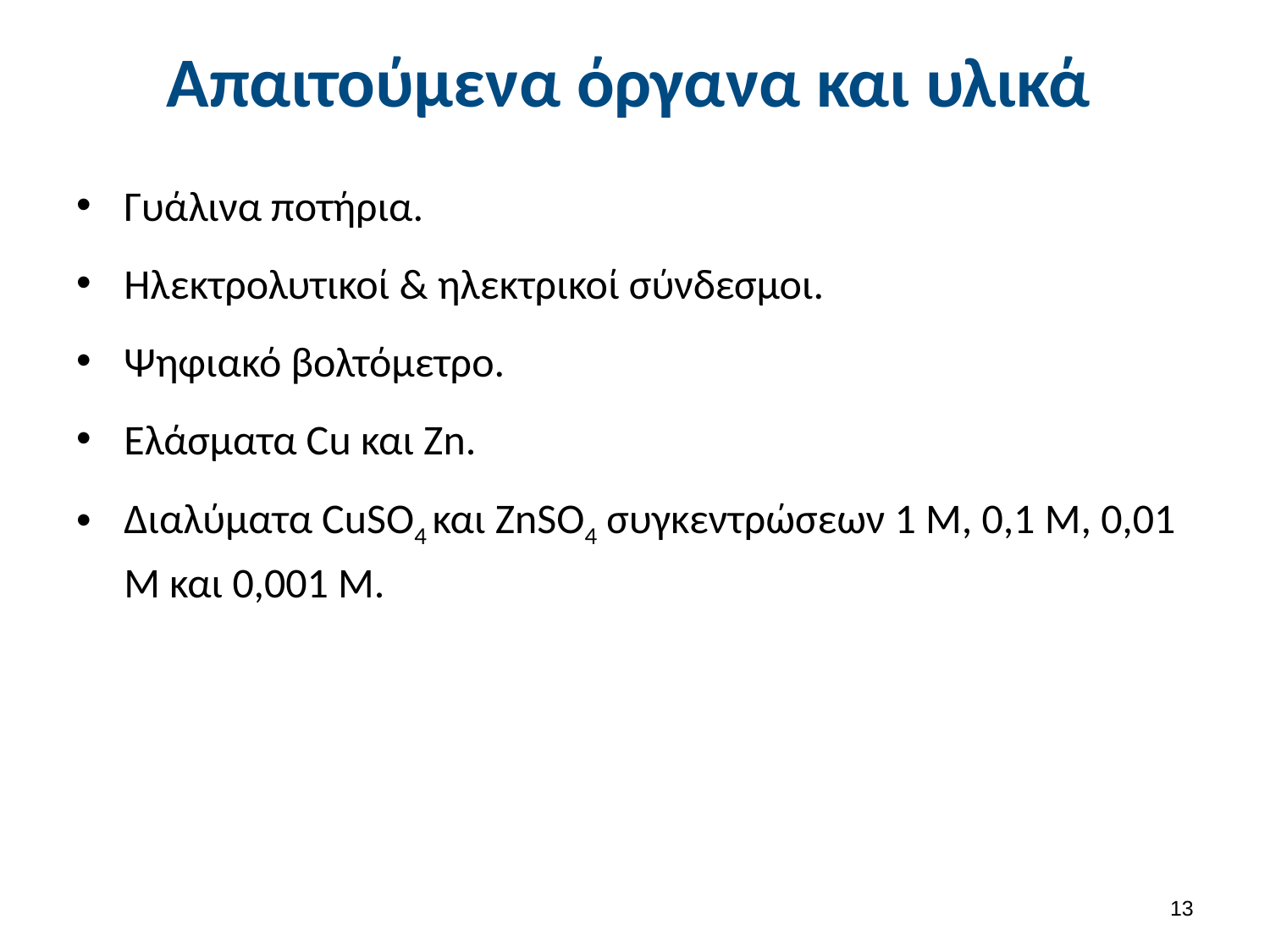

# Απαιτούμενα όργανα και υλικά
Γυάλινα ποτήρια.
Ηλεκτρολυτικοί & ηλεκτρικοί σύνδεσμοι.
Ψηφιακό βολτόμετρο.
Ελάσματα Cu και Zn.
Διαλύματα CuSO4 και ZnSO4 συγκεντρώσεων 1 Μ, 0,1 Μ, 0,01 Μ και 0,001 Μ.

13